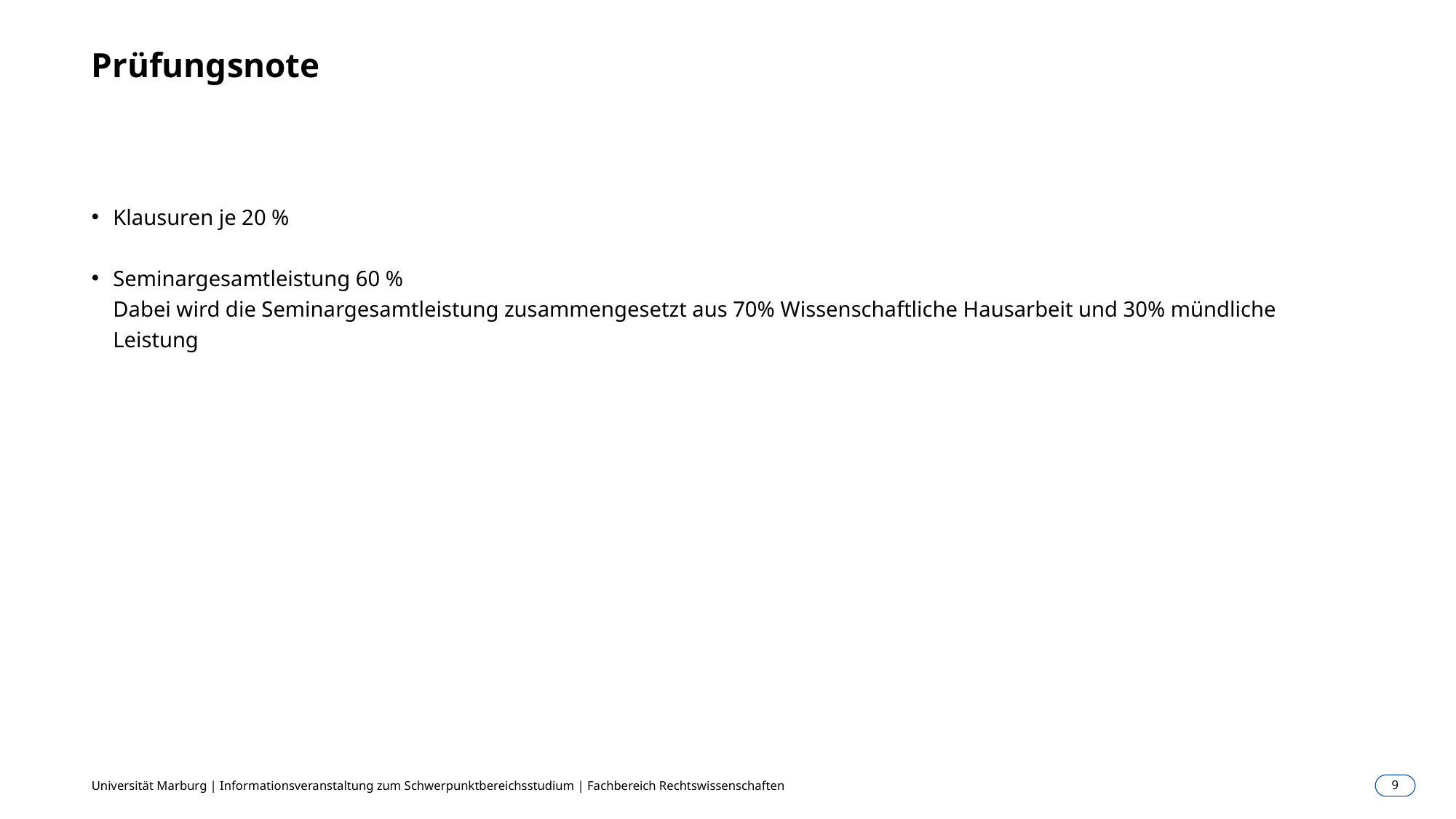

# Prüfungsnote
Klausuren je 20 %

Seminargesamtleistung 60 %
Dabei wird die Seminargesamtleistung zusammengesetzt aus 70% Wissenschaftliche Hausarbeit und 30% mündliche Leistung
Universität Marburg | Informationsveranstaltung zum Schwerpunktbereichsstudium | Fachbereich Rechtswissenschaften
9